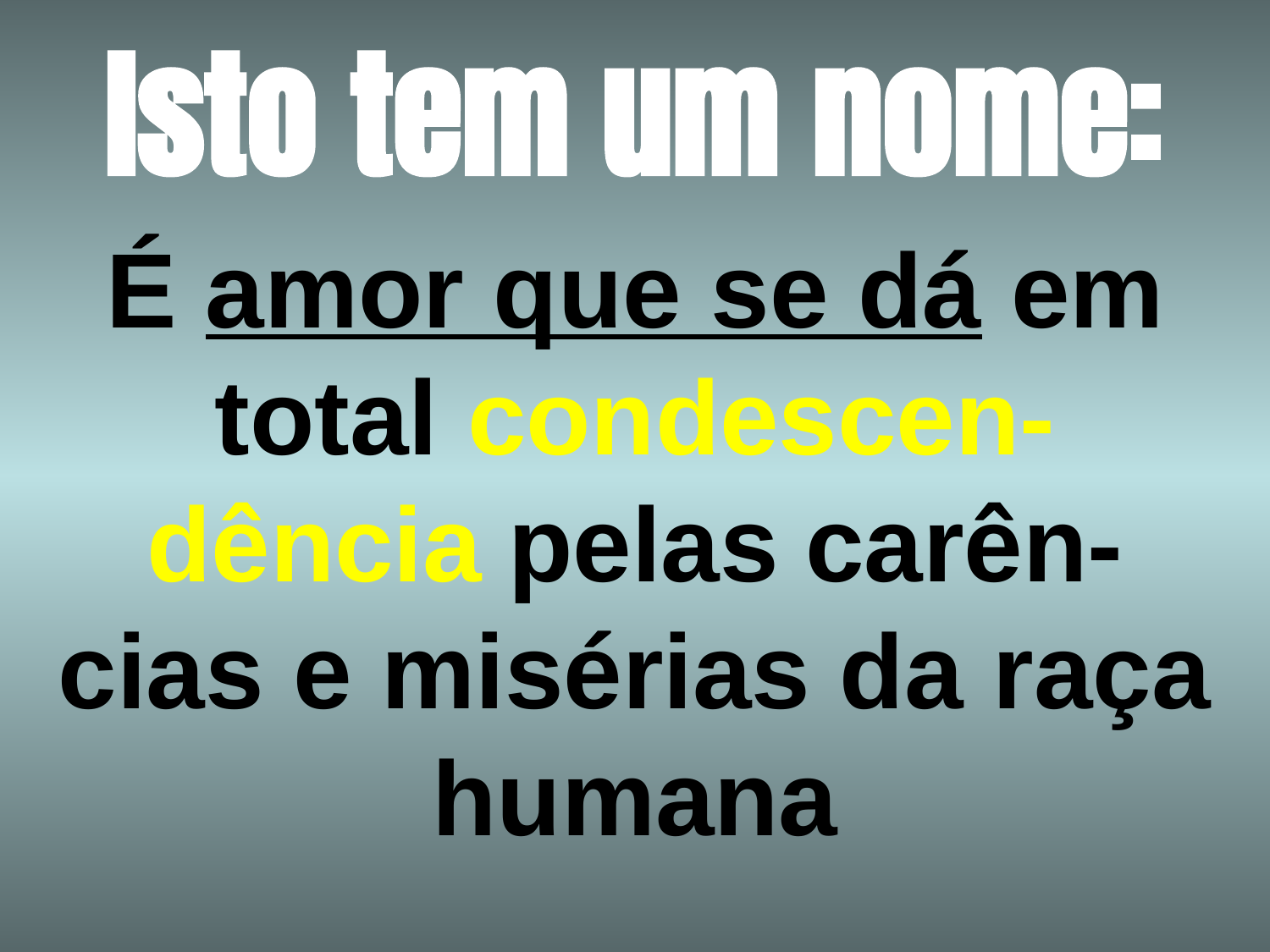

# Isto tem um nome:
É amor que se dá em total condescen-dência pelas carên-cias e misérias da raça humana